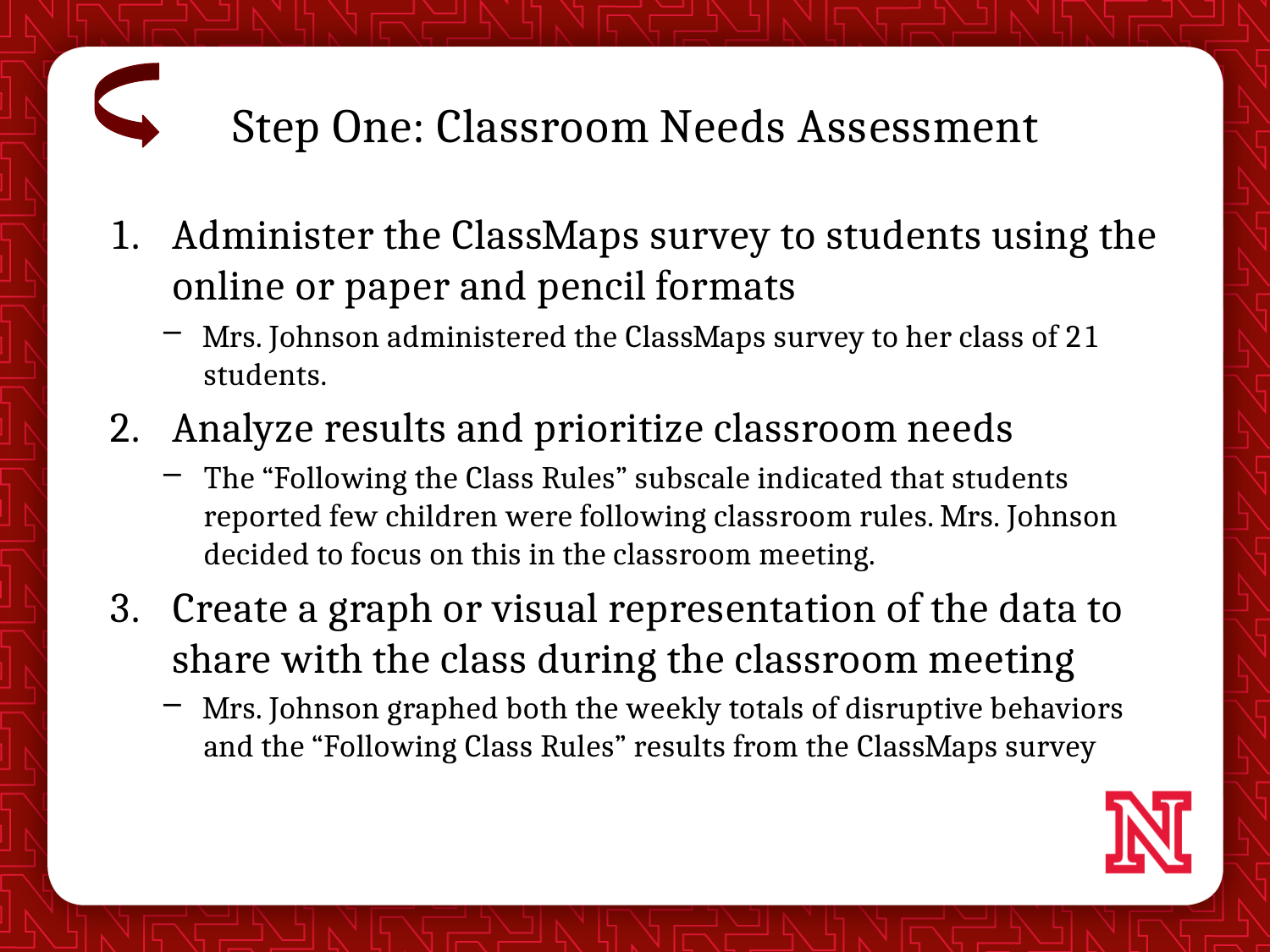

# Step One: Classroom Needs Assessment
Administer the ClassMaps survey to students using the online or paper and pencil formats
Mrs. Johnson administered the ClassMaps survey to her class of 21 students.
Analyze results and prioritize classroom needs
The “Following the Class Rules” subscale indicated that students reported few children were following classroom rules. Mrs. Johnson decided to focus on this in the classroom meeting.
Create a graph or visual representation of the data to share with the class during the classroom meeting
Mrs. Johnson graphed both the weekly totals of disruptive behaviors and the “Following Class Rules” results from the ClassMaps survey